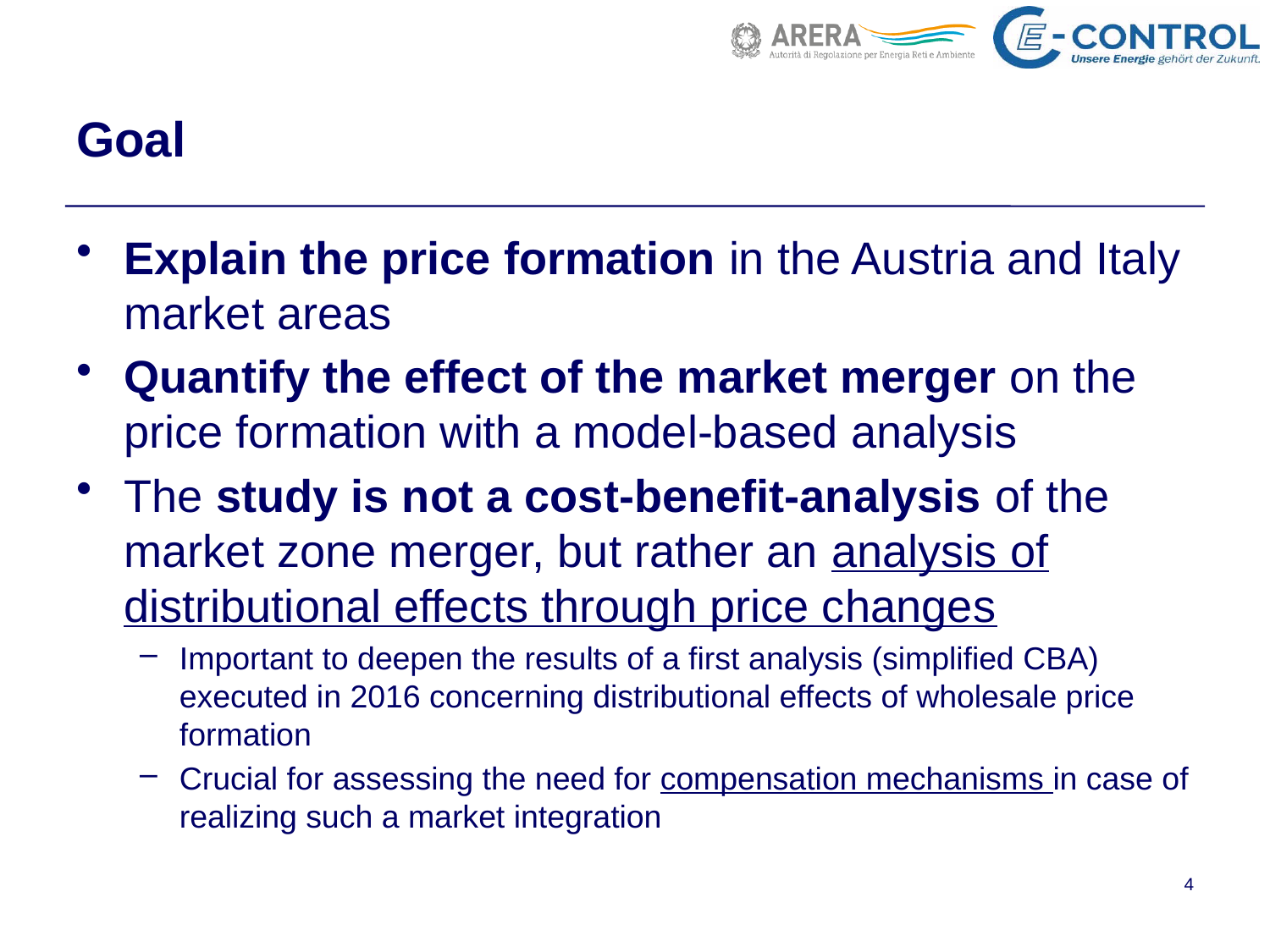

# Goal
Explain the price formation in the Austria and Italy market areas
Quantify the effect of the market merger on the price formation with a model-based analysis
The study is not a cost-benefit-analysis of the market zone merger, but rather an analysis of distributional effects through price changes
Important to deepen the results of a first analysis (simplified CBA) executed in 2016 concerning distributional effects of wholesale price formation
Crucial for assessing the need for compensation mechanisms in case of realizing such a market integration

4